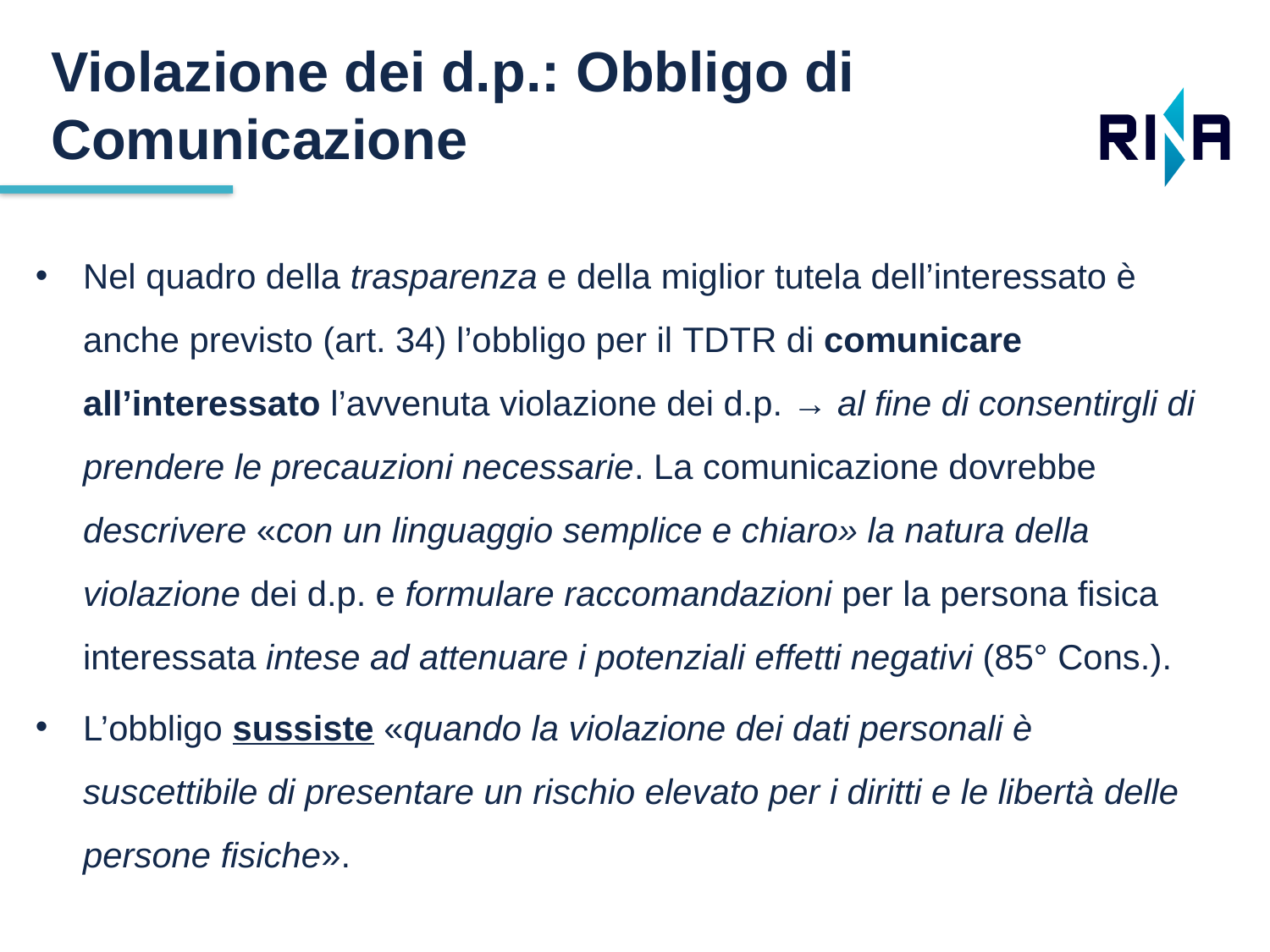

Violazione dei d.p.: Obbligo di Comunicazione
Nel quadro della trasparenza e della miglior tutela dell’interessato è anche previsto (art. 34) l’obbligo per il tdtr di comunicare all’interessato l’avvenuta violazione dei d.p. → al fine di consentirgli di prendere le precauzioni necessarie. La comunicazione dovrebbe descrivere «con un linguaggio semplice e chiaro» la natura della violazione dei d.p. e formulare raccomandazioni per la persona fisica interessata intese ad attenuare i potenziali effetti negativi (85° Cons.).
L’obbligo sussiste «quando la violazione dei dati personali è suscettibile di presentare un rischio elevato per i diritti e le libertà delle persone fisiche».